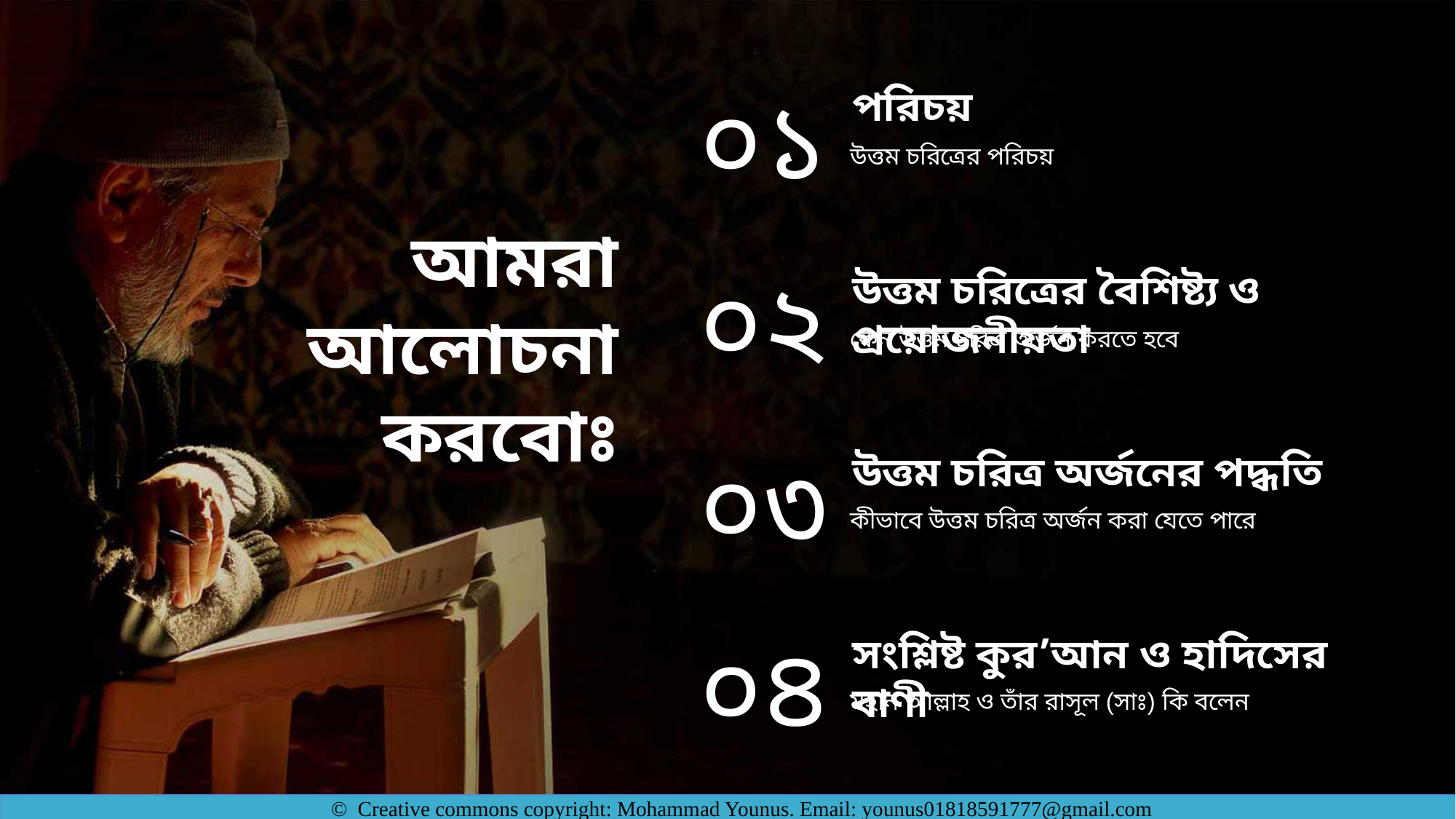

০১
পরিচয়
উত্তম চরিত্রের পরিচয়
আমরা আলোচনা করবোঃ
০২
উত্তম চরিত্রের বৈশিষ্ট্য ও প্রয়োজনীয়তা
কেন উত্তম চরিত্র অর্জন করতে হবে
০৩
উত্তম চরিত্র অর্জনের পদ্ধতি
কীভাবে উত্তম চরিত্র অর্জন করা যেতে পারে
০৪
সংশ্লিষ্ট কুর’আন ও হাদিসের বাণী
মহান আল্লাহ ও তাঁর রাসূল (সাঃ) কি বলেন
©  Creative commons copyright: Mohammad Younus. Email: younus01818591777@gmail.com